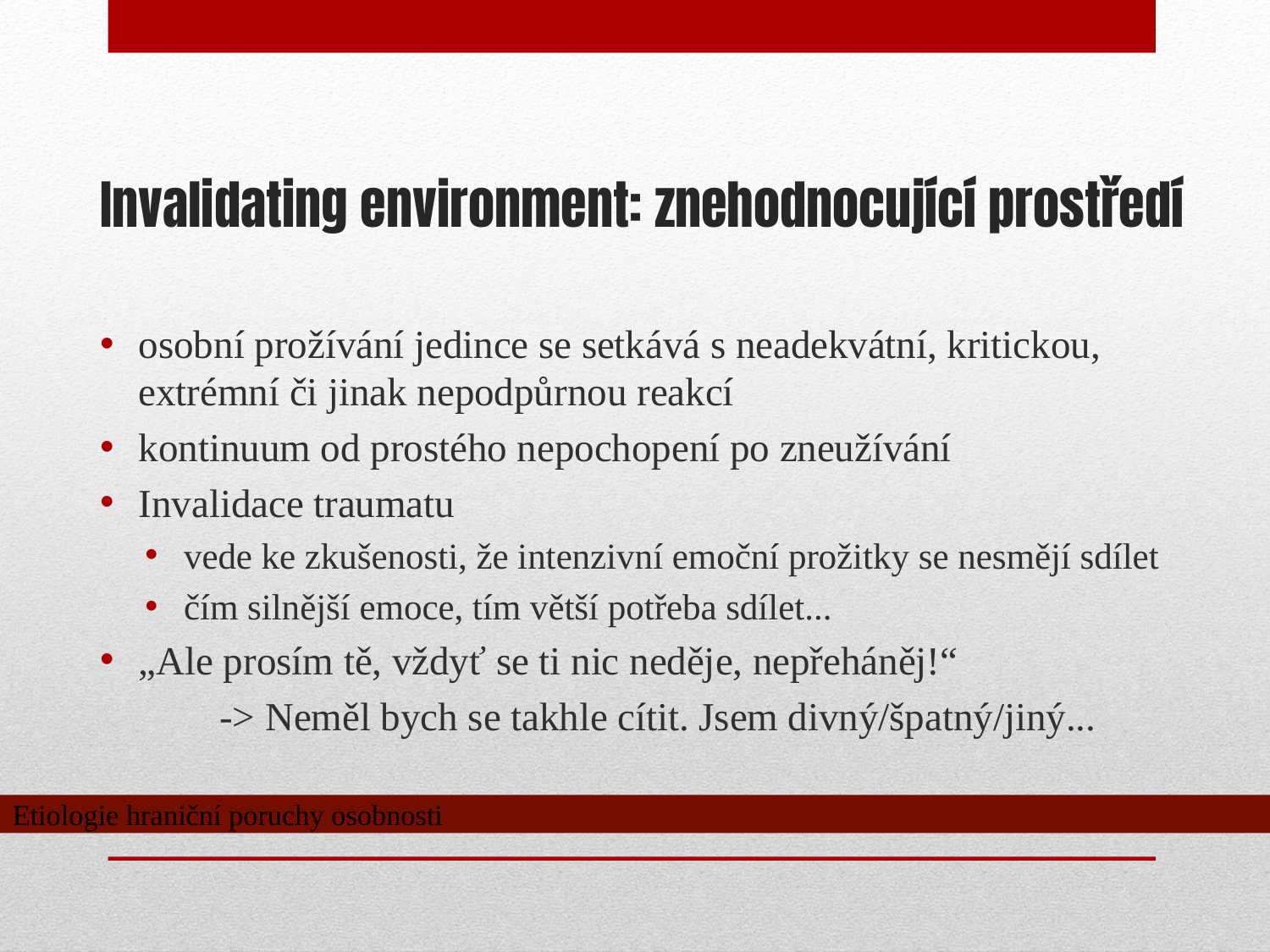

# Invalidating environment: znehodnocující prostředí
osobní prožívání jedince se setkává s neadekvátní, kritickou, extrémní či jinak nepodpůrnou reakcí
kontinuum od prostého nepochopení po zneužívání
Invalidace traumatu
vede ke zkušenosti, že intenzivní emoční prožitky se nesmějí sdílet
čím silnější emoce, tím větší potřeba sdílet...
„Ale prosím tě, vždyť se ti nic neděje, nepřeháněj!“
	-> Neměl bych se takhle cítit. Jsem divný/špatný/jiný...
Etiologie hraniční poruchy osobnosti